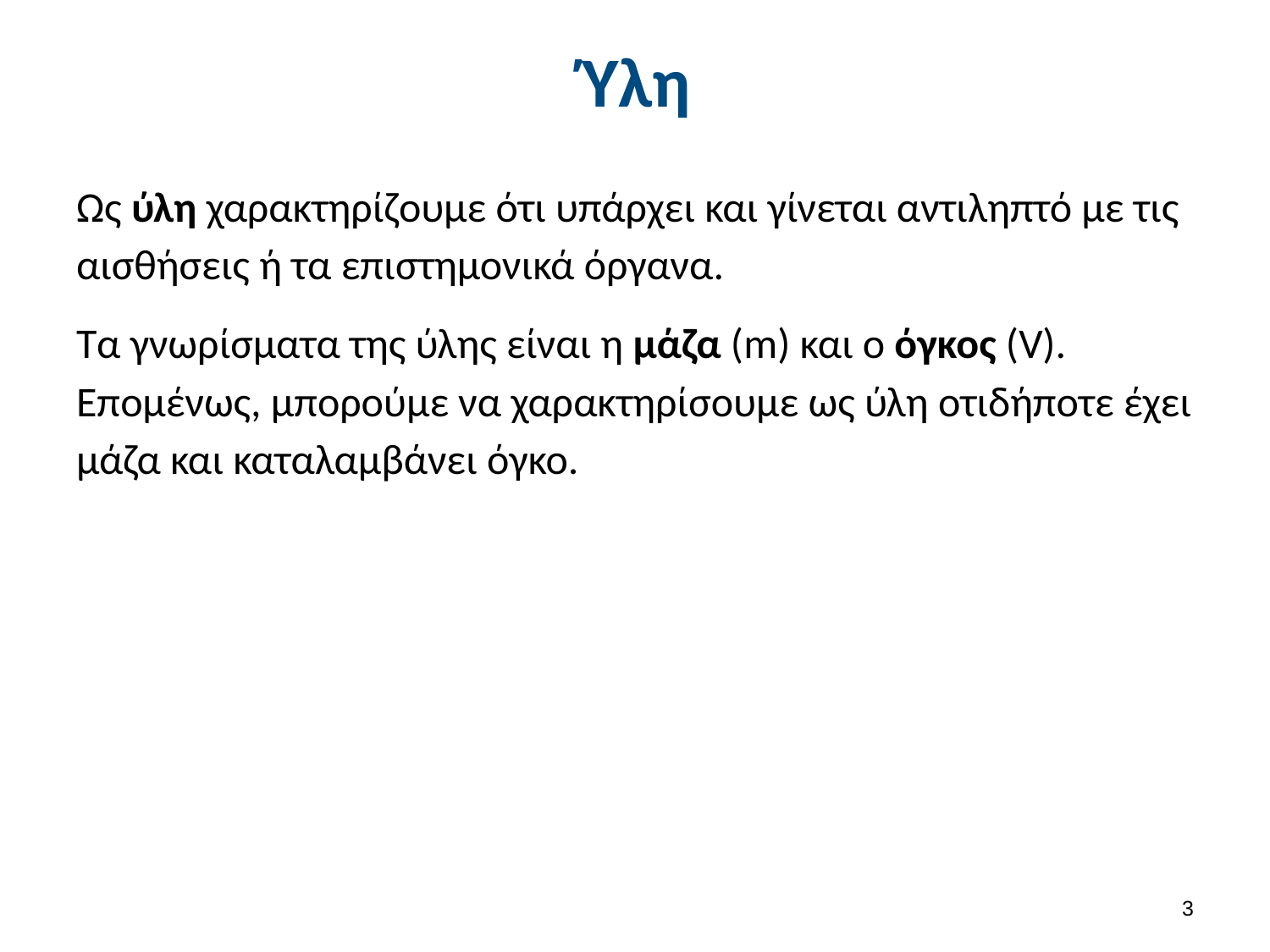

# Ύλη
Ως ύλη χαρακτηρίζουμε ότι υπάρχει και γίνεται αντιληπτό με τις αισθήσεις ή τα επιστημονικά όργανα.
Τα γνωρίσματα της ύλης είναι η μάζα (m) και ο όγκος (V). Επομένως, μπορούμε να χαρακτηρίσουμε ως ύλη οτιδήποτε έχει μάζα και καταλαμβάνει όγκο.
3